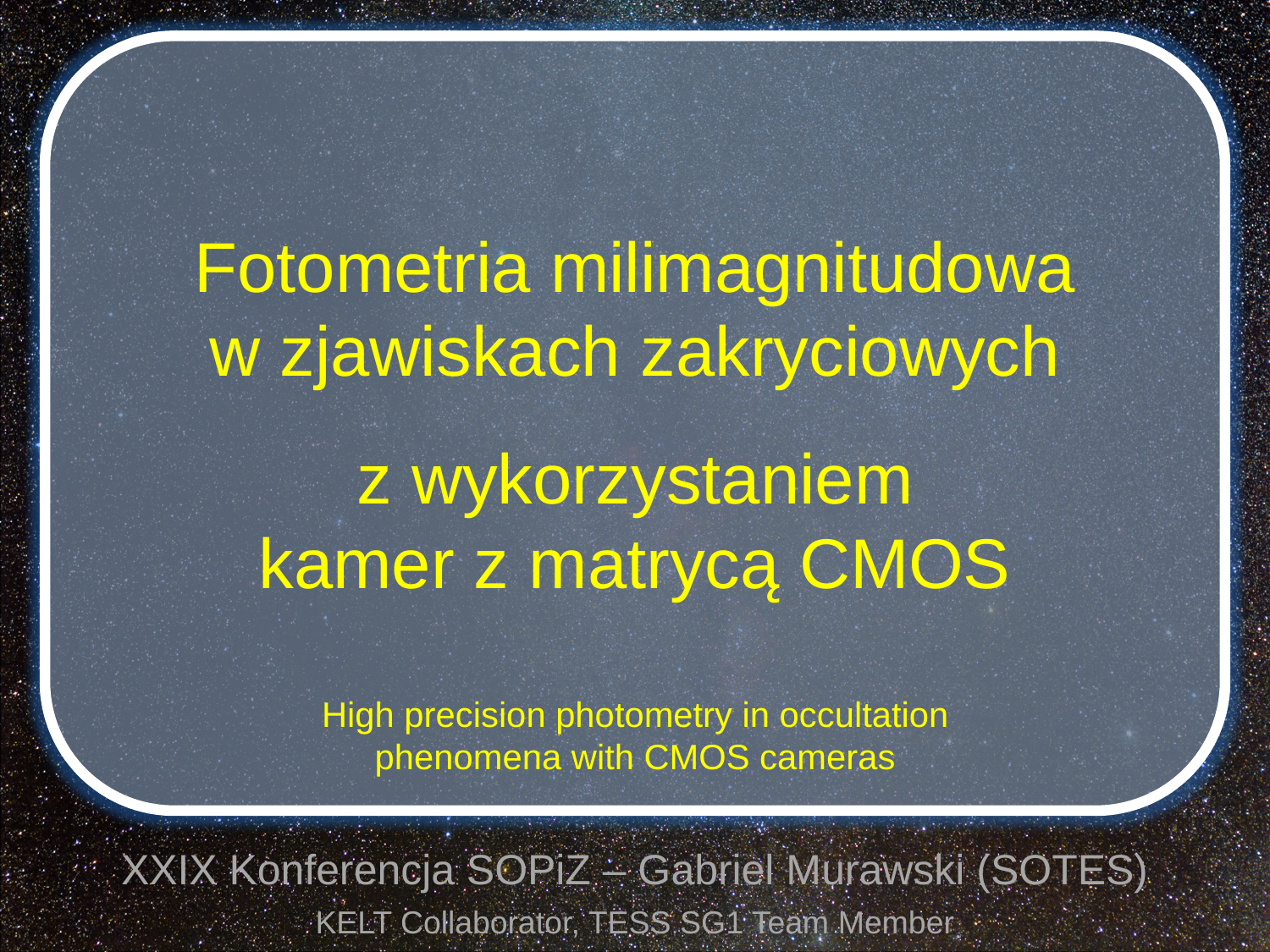

Fotometria milimagnitudowa
w zjawiskach zakryciowych
z wykorzystaniem
kamer z matrycą CMOS
High precision photometry in occultation
phenomena with CMOS cameras
XXIX Konferencja SOPiZ – Gabriel Murawski (SOTES)
KELT Collaborator, TESS SG1 Team Member